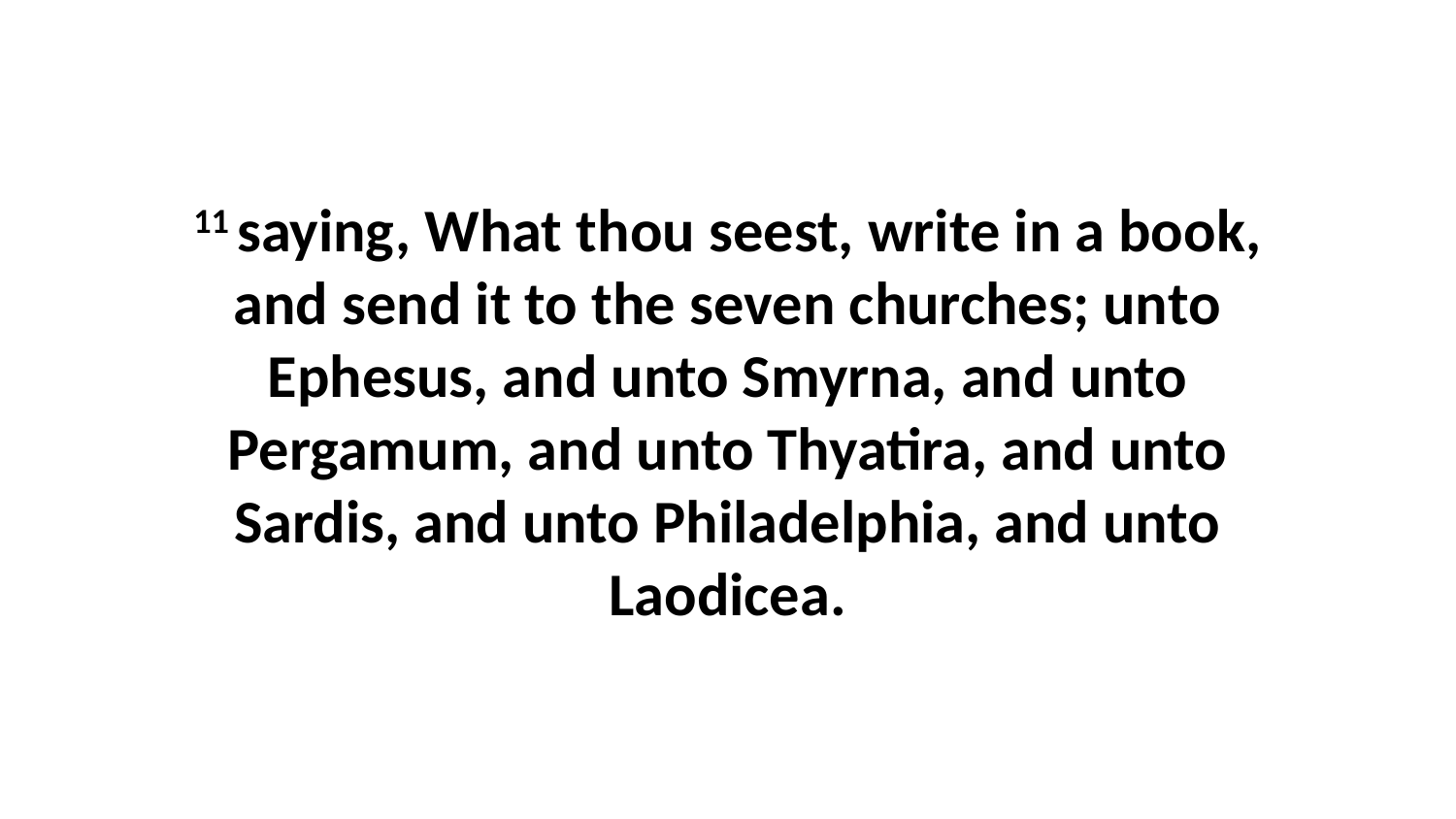

11 saying, What thou seest, write in a book, and send it to the seven churches; unto Ephesus, and unto Smyrna, and unto Pergamum, and unto Thyatira, and unto Sardis, and unto Philadelphia, and unto Laodicea.